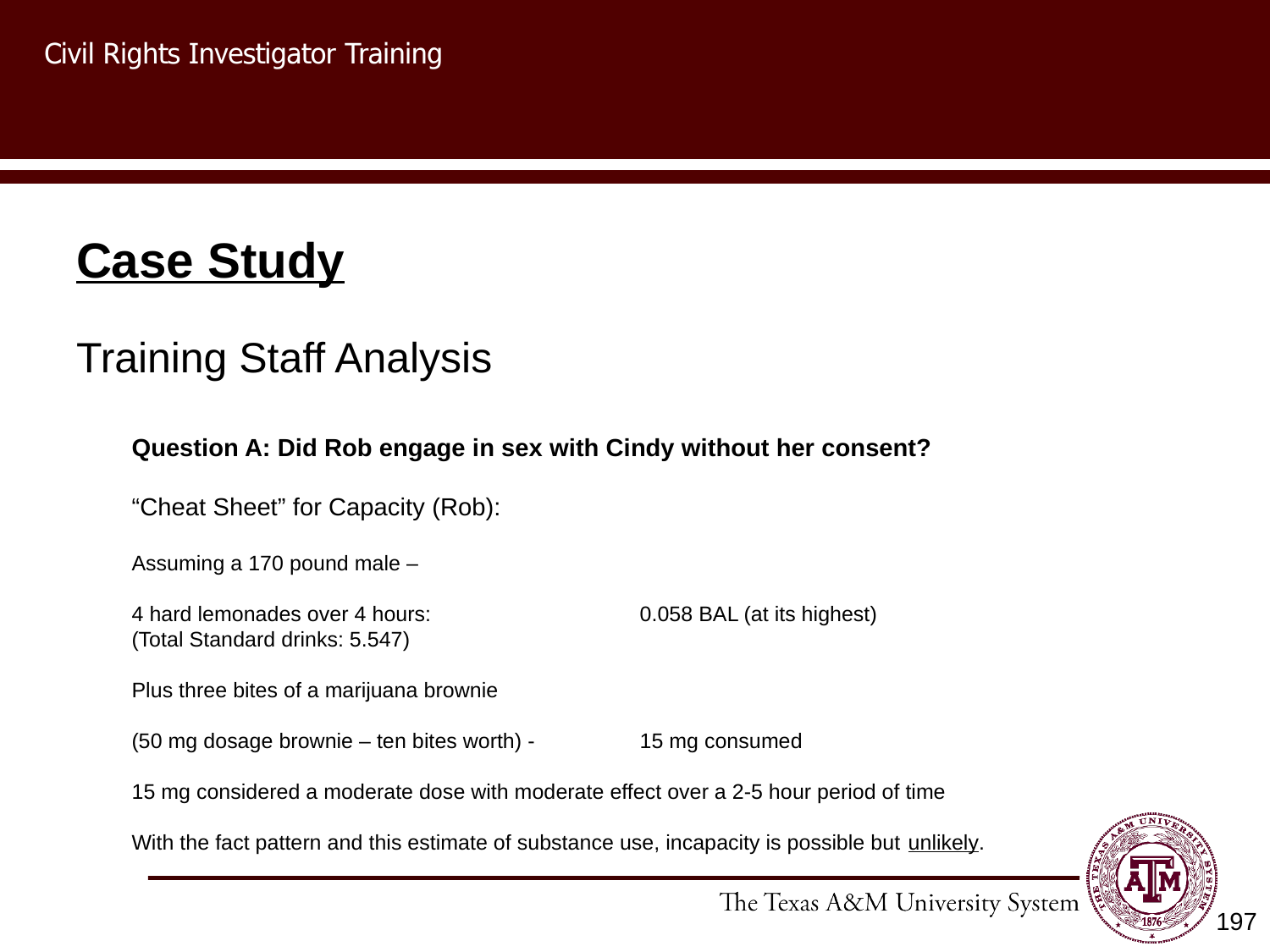

# Civil Rights Investigator Training
Case Study

Training Staff Analysis

Question A: Did Rob engage in sex with Cindy without her consent?

“Cheat Sheet” for Capacity (Rob):

Assuming a 170 pound male –

4 hard lemonades over 4 hours:		0.058 BAL (at its highest)
(Total Standard drinks: 5.547)

Plus three bites of a marijuana brownie

(50 mg dosage brownie – ten bites worth) - 	15 mg consumed

15 mg considered a moderate dose with moderate effect over a 2-5 hour period of time

With the fact pattern and this estimate of substance use, incapacity is possible but unlikely.

197